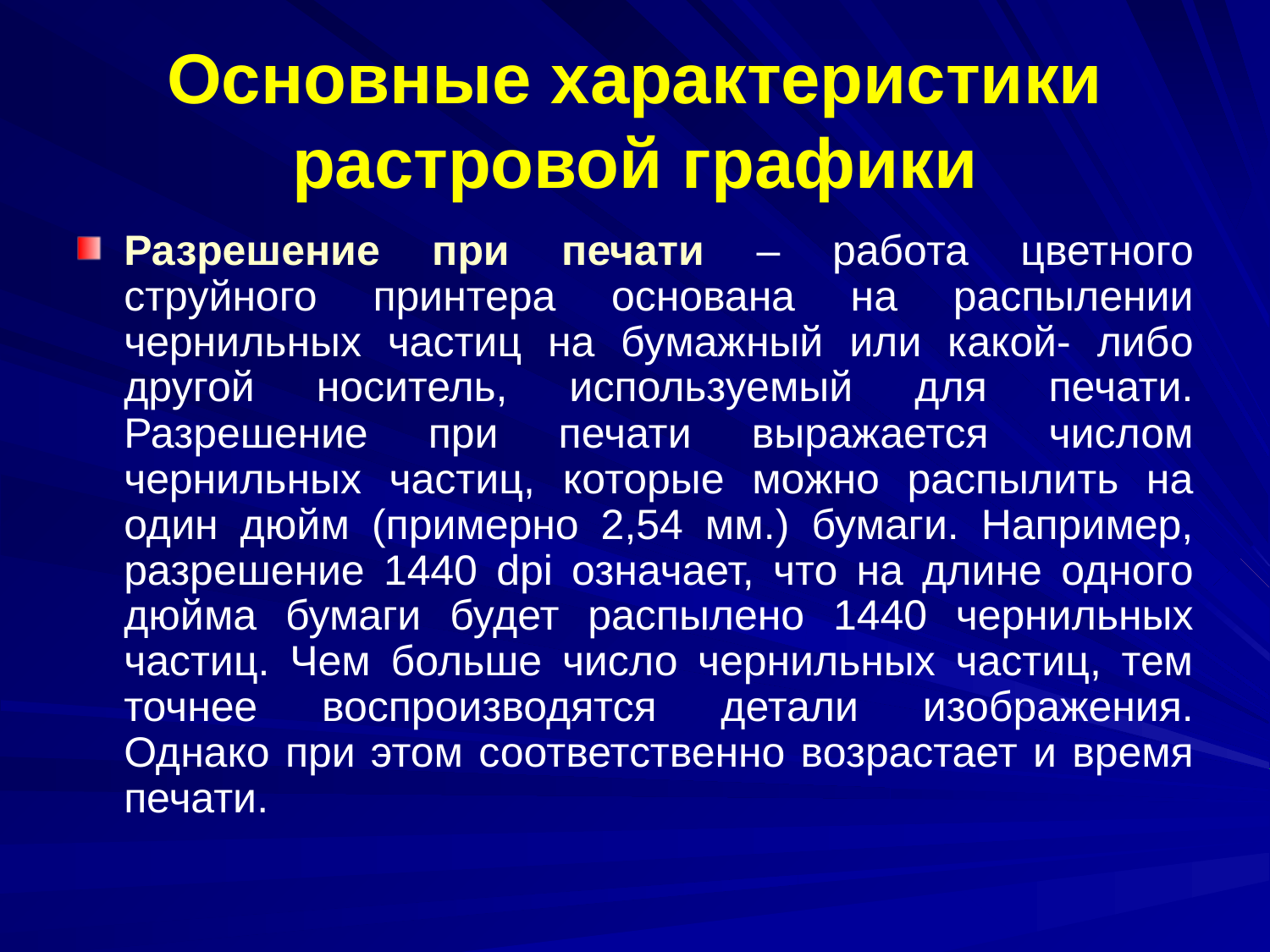

# Основные характеристики растровой графики
Разрешение при печати – работа цветного струйного принтера основана на распылении чернильных частиц на бумажный или какой- либо другой носитель, используемый для печати. Разрешение при печати выражается числом чернильных частиц, которые можно распылить на один дюйм (примерно 2,54 мм.) бумаги. Например, разрешение 1440 dpi означает, что на длине одного дюйма бумаги будет распылено 1440 чернильных частиц. Чем больше число чернильных частиц, тем точнее воспроизводятся детали изображения. Однако при этом соответственно возрастает и время печати.